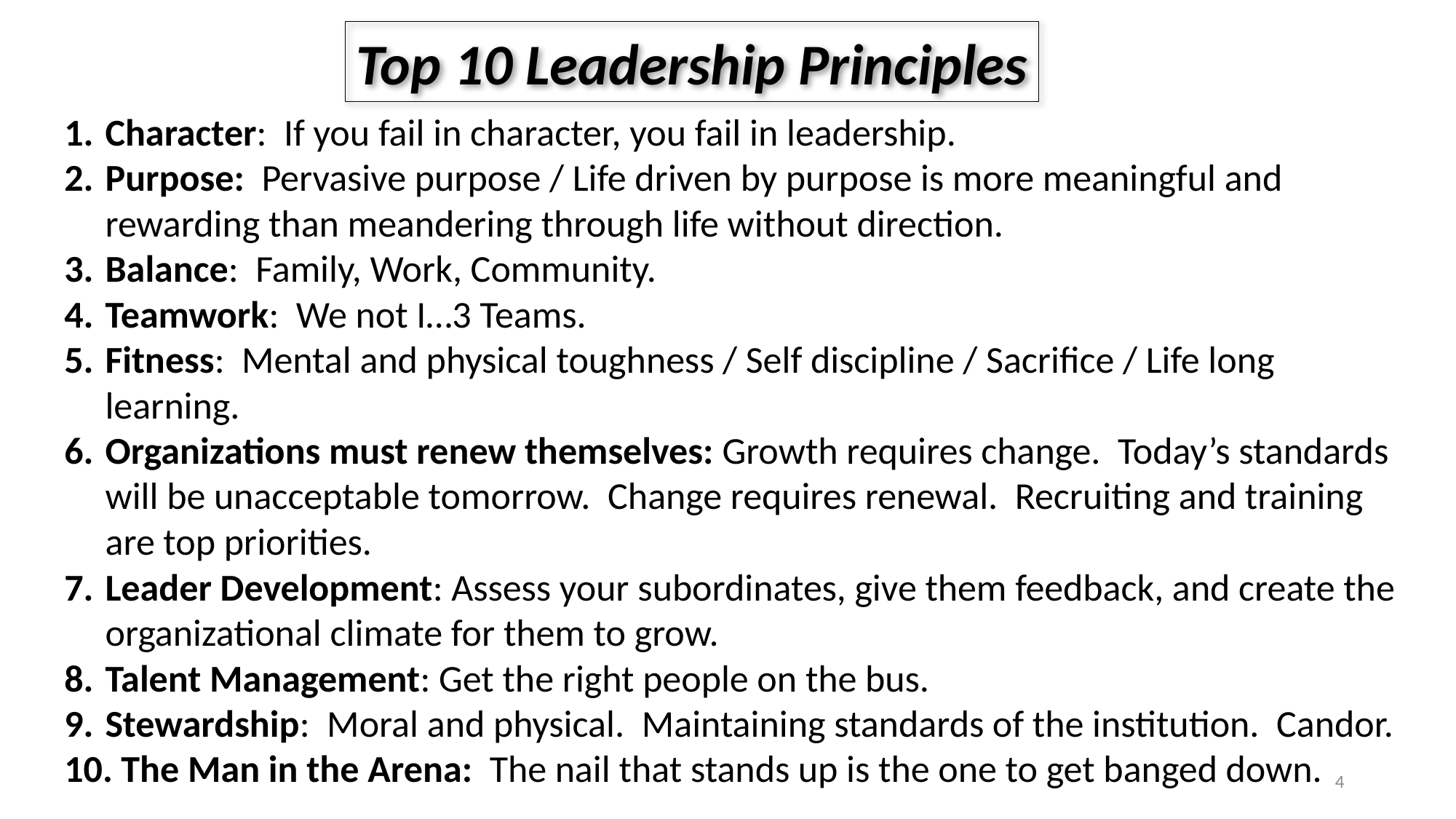

Top 10 Leadership Principles
Character:  If you fail in character, you fail in leadership.
Purpose:  Pervasive purpose / Life driven by purpose is more meaningful and rewarding than meandering through life without direction.
Balance:  Family, Work, Community.
Teamwork:  We not I…3 Teams.
Fitness:  Mental and physical toughness / Self discipline / Sacrifice / Life long learning.
Organizations must renew themselves: Growth requires change.  Today’s standards will be unacceptable tomorrow.  Change requires renewal.  Recruiting and training are top priorities.
Leader Development: Assess your subordinates, give them feedback, and create the organizational climate for them to grow.
Talent Management: Get the right people on the bus.
Stewardship:  Moral and physical.  Maintaining standards of the institution.  Candor.
 The Man in the Arena:  The nail that stands up is the one to get banged down.
4